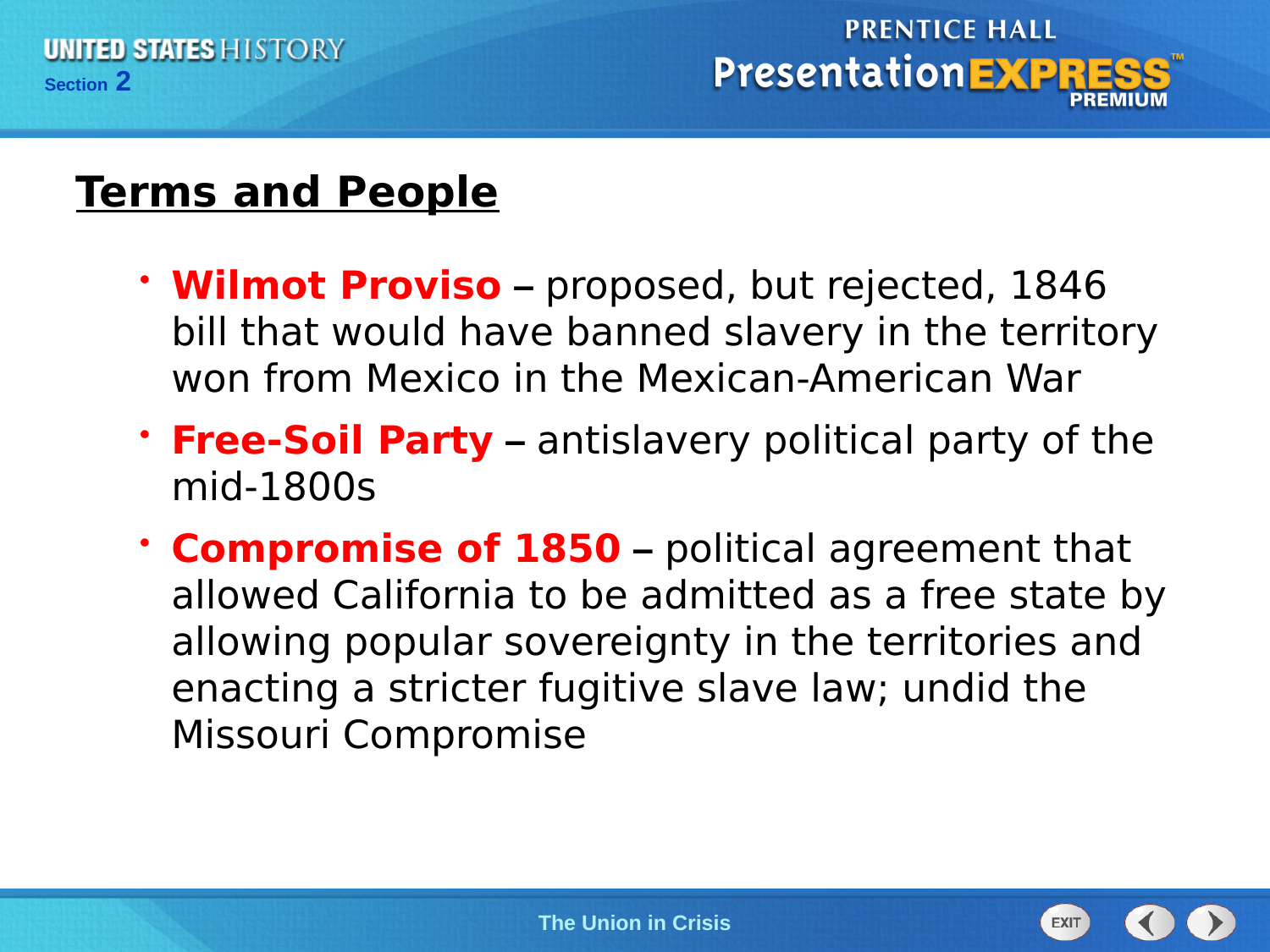

Terms and People
Wilmot Proviso – proposed, but rejected, 1846 bill that would have banned slavery in the territory won from Mexico in the Mexican-American War
Free-Soil Party – antislavery political party of the mid-1800s
Compromise of 1850 – political agreement that allowed California to be admitted as a free state by allowing popular sovereignty in the territories and enacting a stricter fugitive slave law; undid the Missouri Compromise